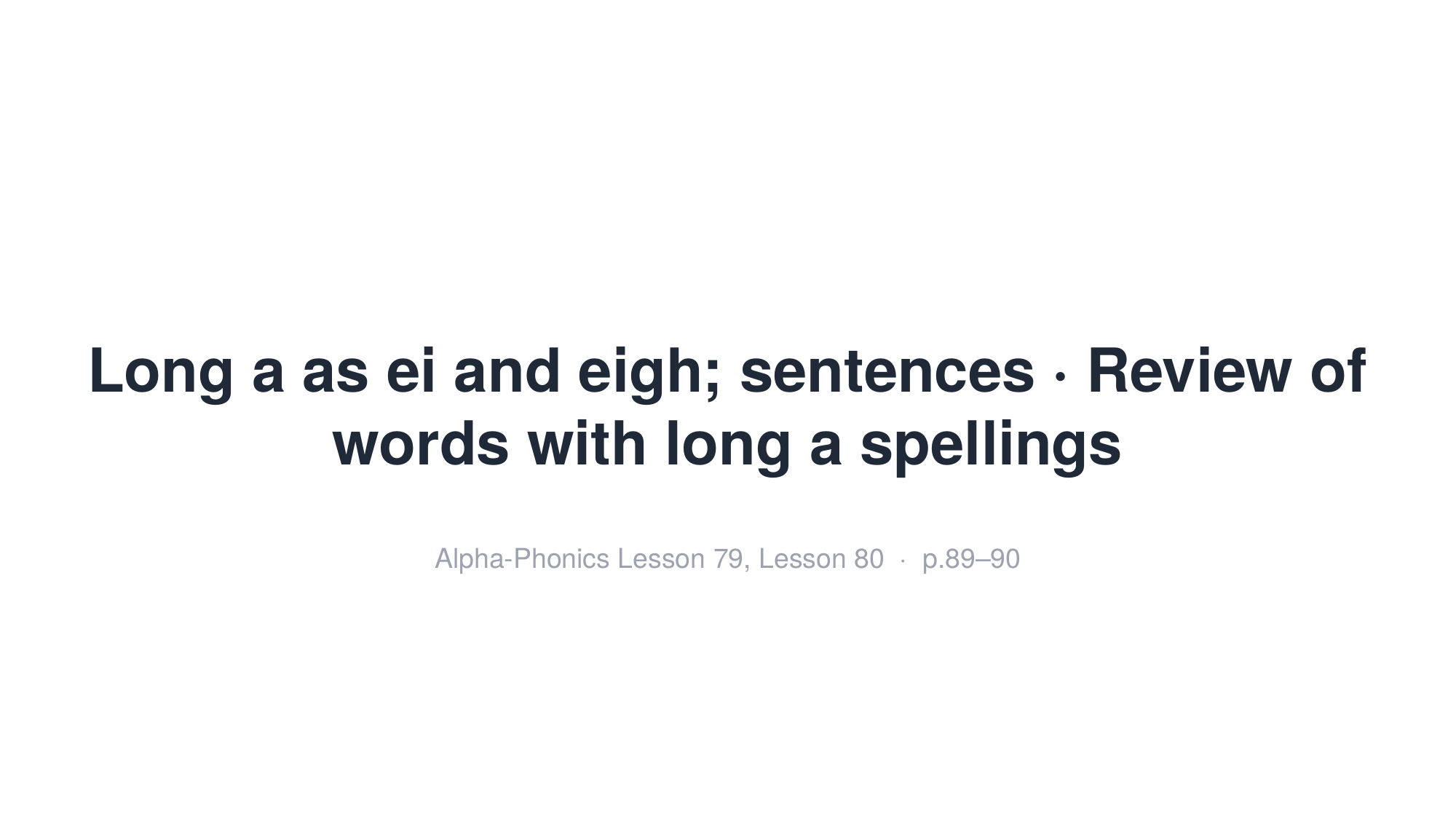

Long a as ei and eigh; sentences · Review of words with long a spellings
Alpha-Phonics Lesson 79, Lesson 80  ·  p.89–90